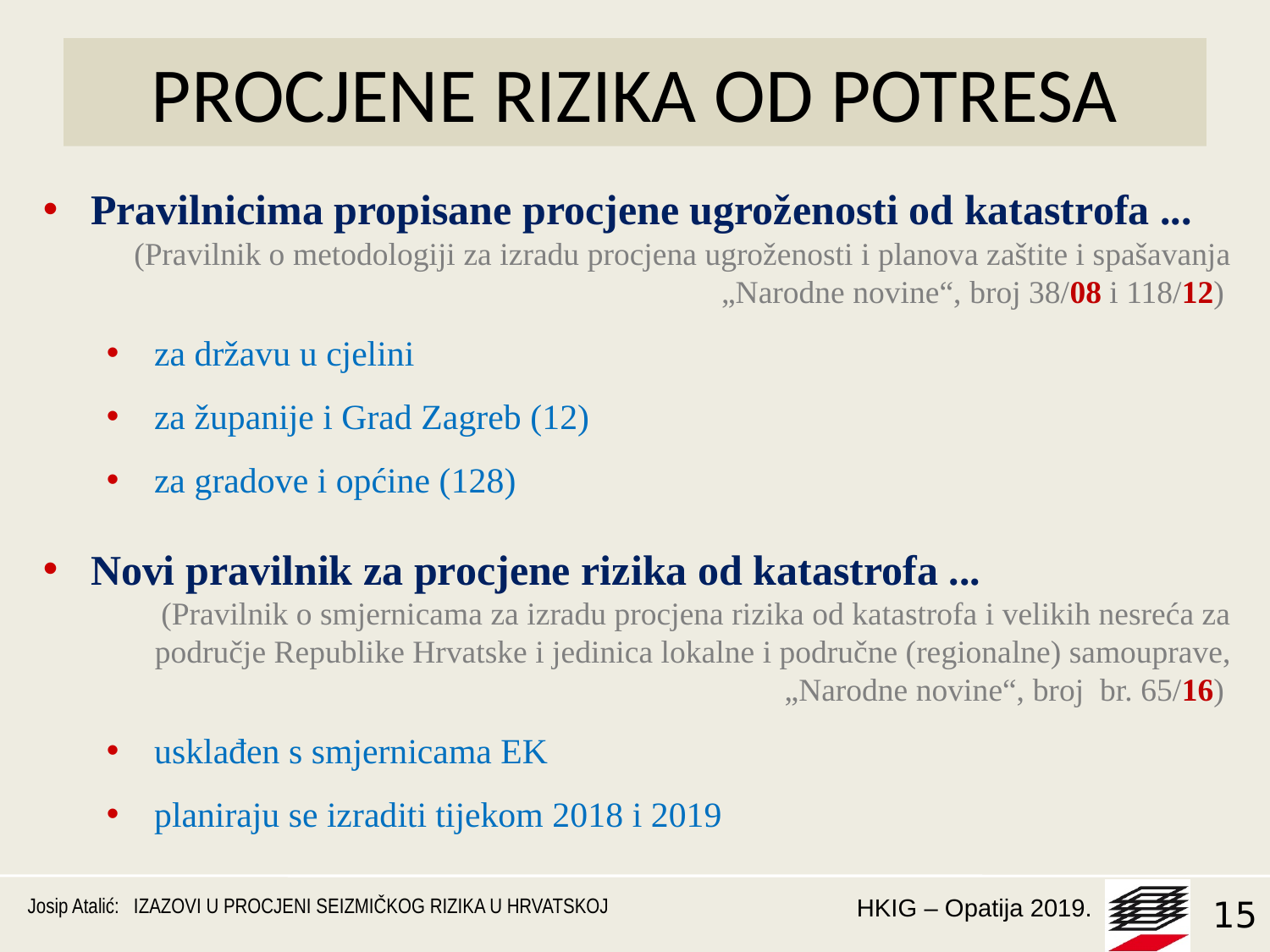

# PROCJENE RIZIKA OD POTRESA
Pravilnicima propisane procjene ugroženosti od katastrofa ...
(Pravilnik o metodologiji za izradu procjena ugroženosti i planova zaštite i spašavanja „Narodne novine“, broj 38/08 i 118/12)
za državu u cjelini
za županije i Grad Zagreb (12)
za gradove i općine (128)
Novi pravilnik za procjene rizika od katastrofa ...
(Pravilnik o smjernicama za izradu procjena rizika od katastrofa i velikih nesreća za područje Republike Hrvatske i jedinica lokalne i područne (regionalne) samouprave, „Narodne novine“, broj  br. 65/16)
usklađen s smjernicama EK
planiraju se izraditi tijekom 2018 i 2019

Josip Atalić:   IZAZOVI U PROCJENI SEIZMIČKOG RIZIKA U HRVATSKOJ
15